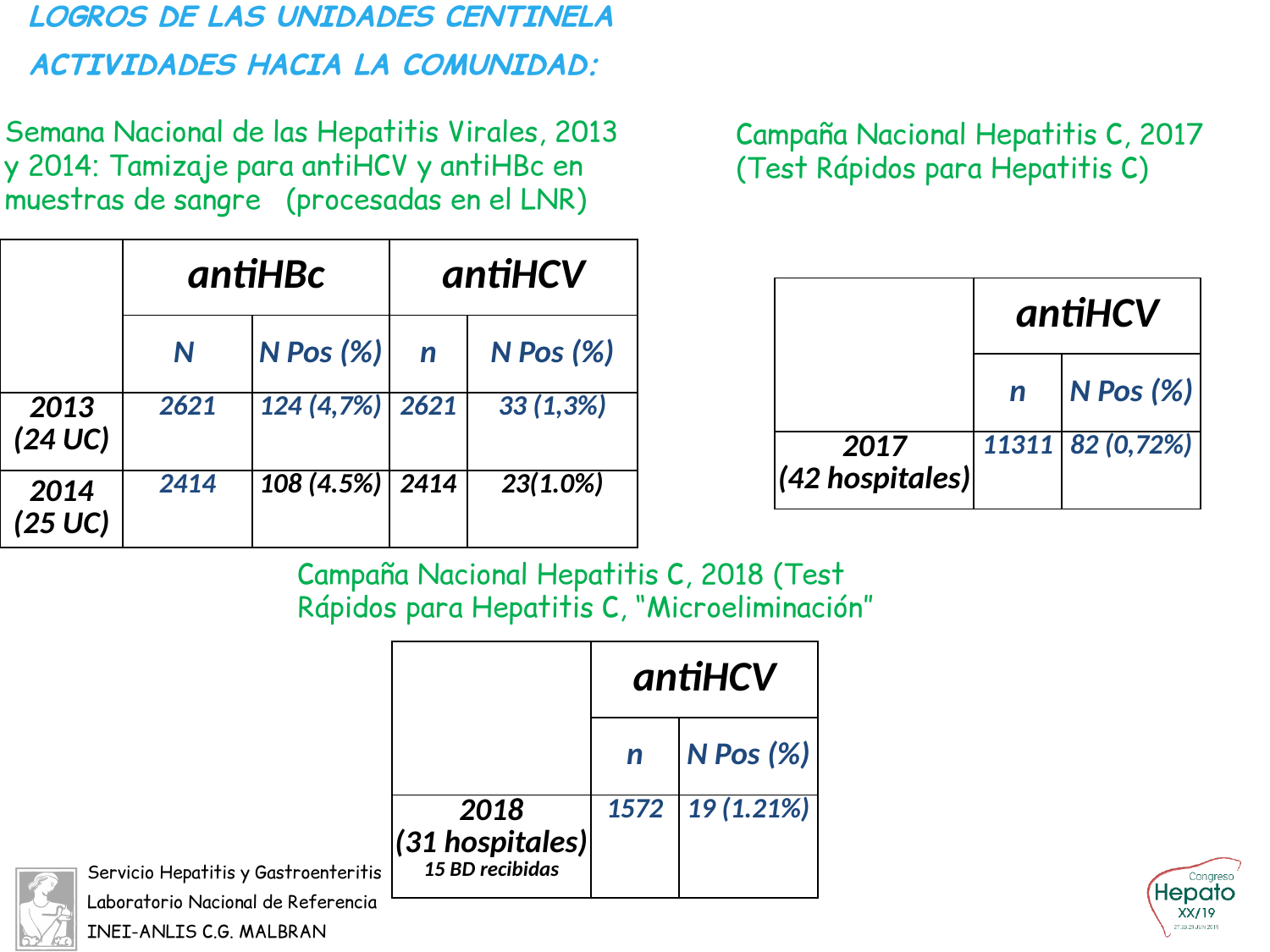

LOGROS DE LAS UNIDADES CENTINELA
ACTIVIDADES HACIA LA COMUNIDAD:

Semana Nacional de las Hepatitis Virales, 2013 y 2014: Tamizaje para antiHCV y antiHBc en muestras de sangre   (procesadas en el LNR)
Campaña Nacional Hepatitis C, 2017 (Test Rápidos para Hepatitis C)
|  | antiHBc |  | antiHCV |  |
| --- | --- | --- | --- | --- |
|  | N | N Pos (%) | n | N Pos (%) |
| 2013 (24 UC) | 2621 | 124 (4,7%) | 2621 | 33 (1,3%) |
| 2014 (25 UC) | 2414 | 108 (4.5%) | 2414 | 23(1.0%) |
|  | antiHCV |  |
| --- | --- | --- |
|  | n | N Pos (%) |
| 2017 (42 hospitales) | 11311 | 82 (0,72%) |
Campaña Nacional Hepatitis C, 2018 (Test Rápidos para Hepatitis C, “Microeliminación”

|  | antiHCV |  |
| --- | --- | --- |
|  | n | N Pos (%) |
| 2018 (31 hospitales) 15 BD recibidas | 1572 | 19 (1.21%) |